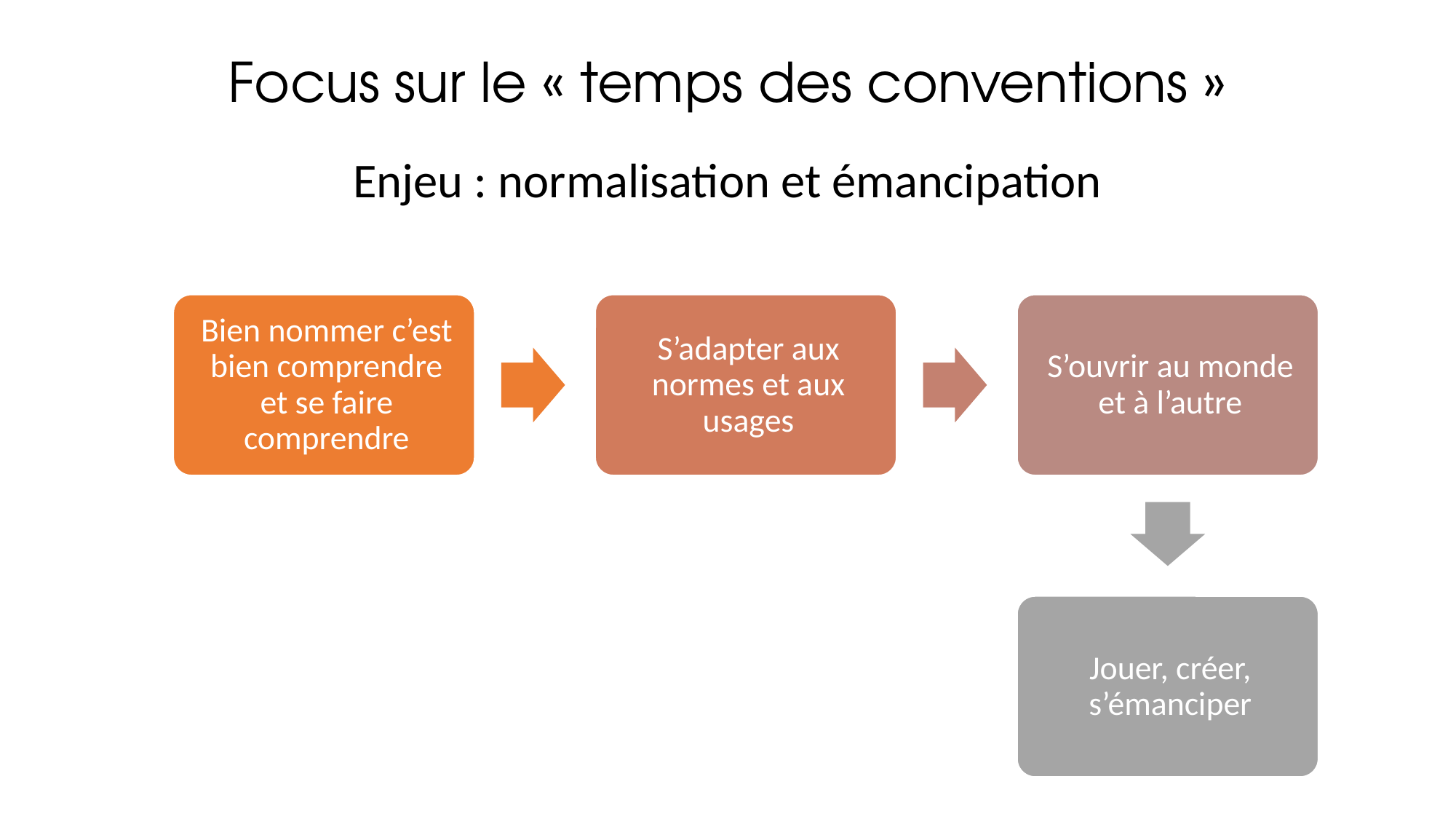

Focus sur le « temps des conventions »
Enjeu : normalisation et émancipation
Bien nommer c’est bien comprendre et se faire comprendre

S’adapter aux normes et aux usages

S’ouvrir au monde et à l’autre

Jouer, créer, s’émanciper